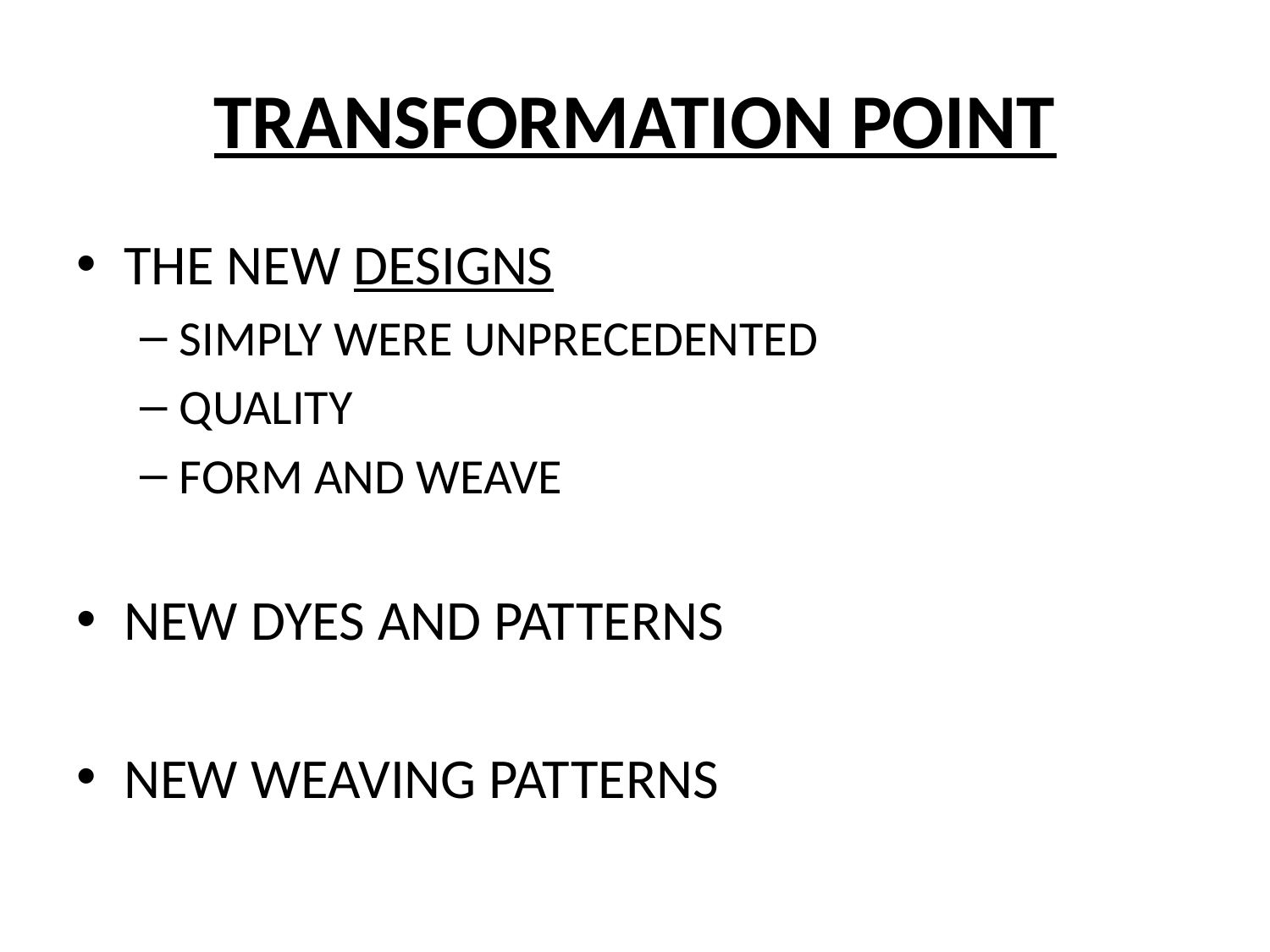

# TRANSFORMATION POINT
THE NEW DESIGNS
SIMPLY WERE UNPRECEDENTED
QUALITY
FORM AND WEAVE

NEW DYES AND PATTERNS

NEW WEAVING PATTERNS